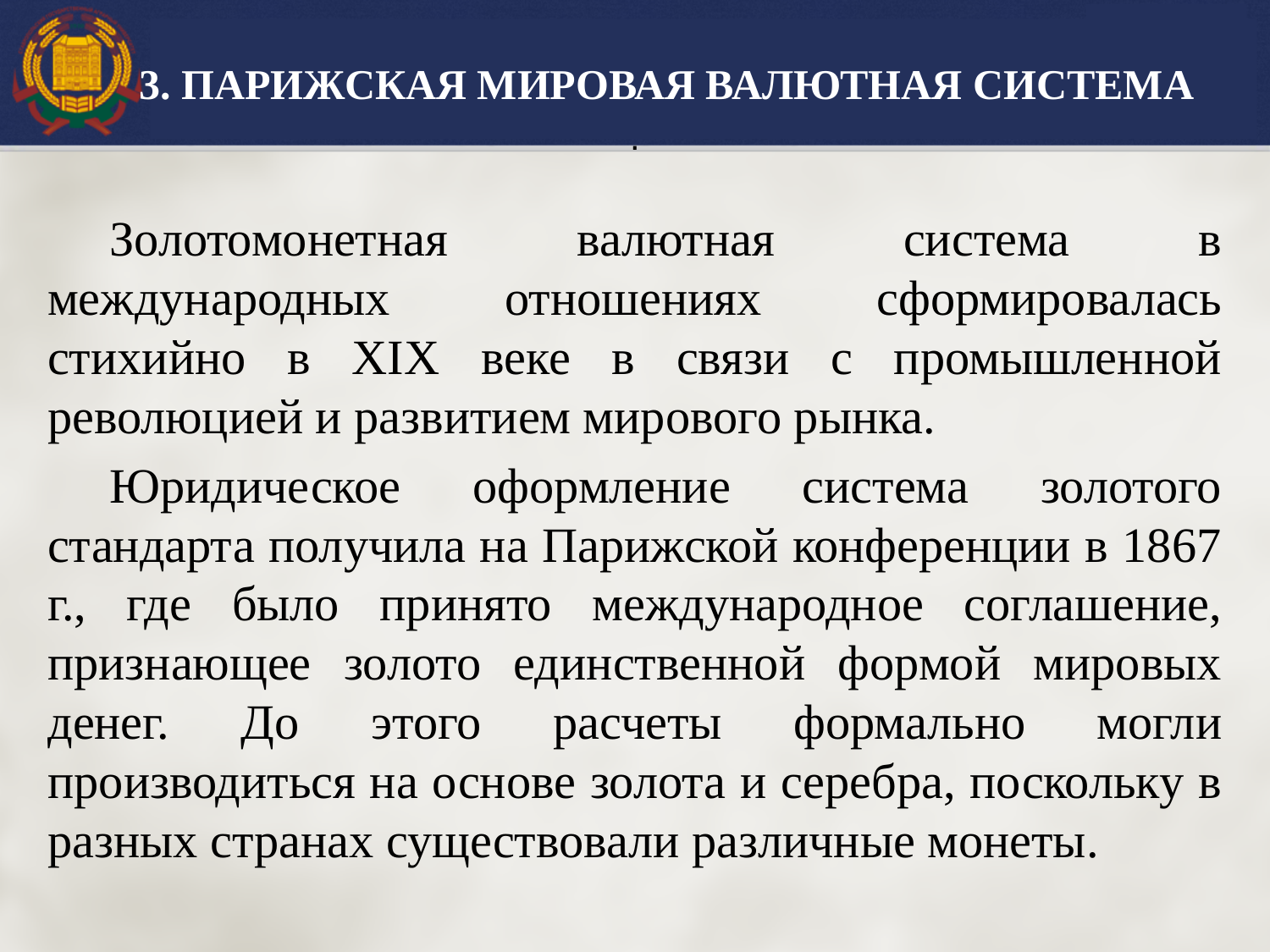

3. ПАРИЖСКАЯ МИРОВАЯ ВАЛЮТНАЯ СИСТЕМА
.

Золотомонетная валютная система в международных отношениях сформировалась стихийно в XIX веке в связи с промышленной революцией и развитием мирового рынка.
Юридическое оформление система золотого стандарта получила на Парижской конференции в 1867 г., где было принято международное соглашение, признающее золото единственной формой мировых денег. До этого расчеты формально могли производиться на основе золота и серебра, поскольку в разных странах существовали различные монеты.